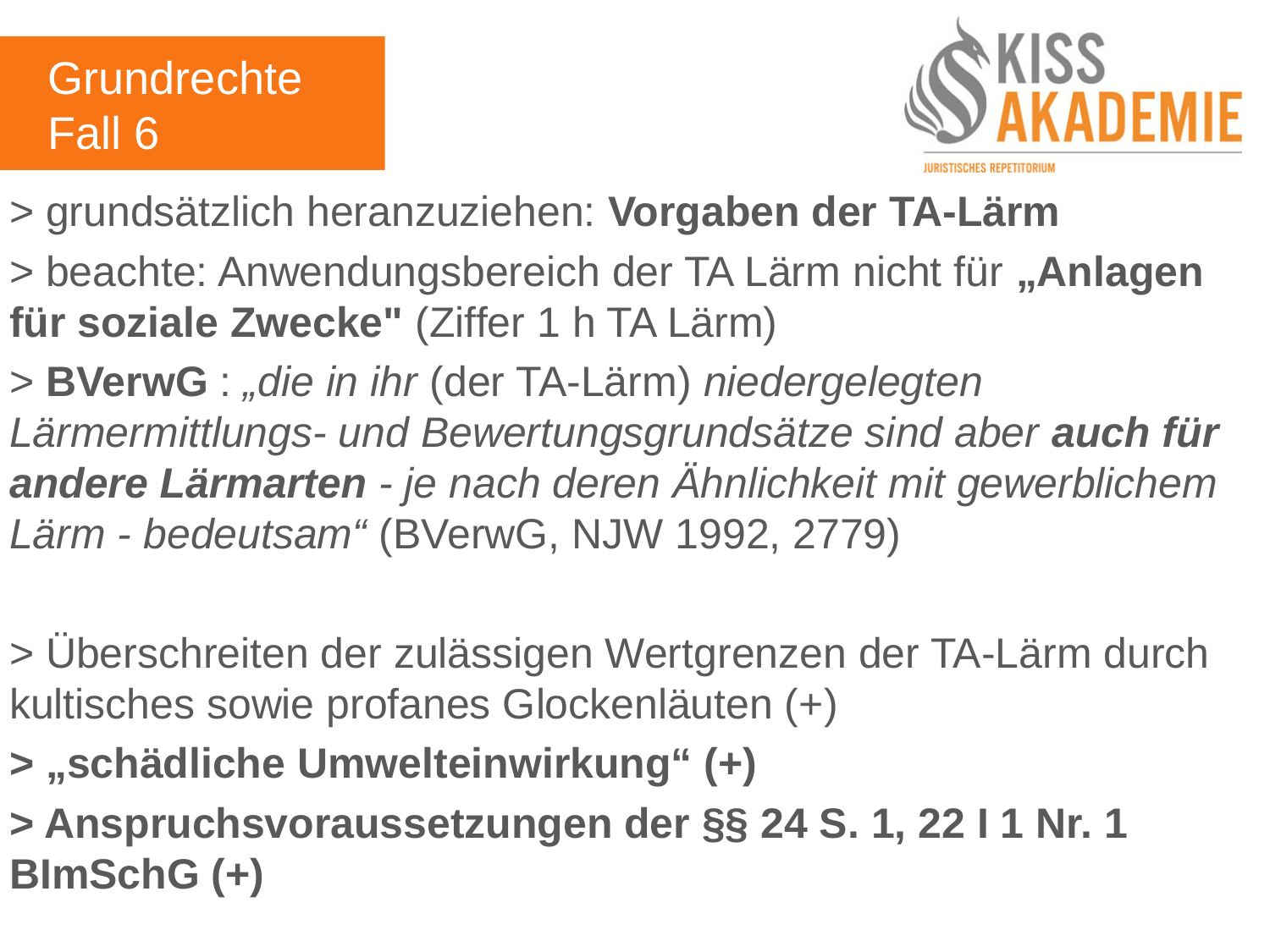

Grundrechte
Fall 6
> grundsätzlich heranzuziehen: Vorgaben der TA-Lärm
> beachte: Anwendungsbereich der TA Lärm nicht für „Anlagen für soziale Zwecke" (Ziffer 1 h TA Lärm)
> BVerwG : „die in ihr (der TA-Lärm) niedergelegten Lärmermittlungs- und Bewertungsgrundsätze sind aber auch für andere Lärmarten - je nach deren Ähnlichkeit mit gewerblichem Lärm - bedeutsam“ (BVerwG, NJW 1992, 2779)

> Überschreiten der zulässigen Wertgrenzen der TA-Lärm durch kultisches sowie profanes Glockenläuten (+)
> „schädliche Umwelteinwirkung“ (+)
> Anspruchsvoraussetzungen der §§ 24 S. 1, 22 I 1 Nr. 1 BImSchG (+)